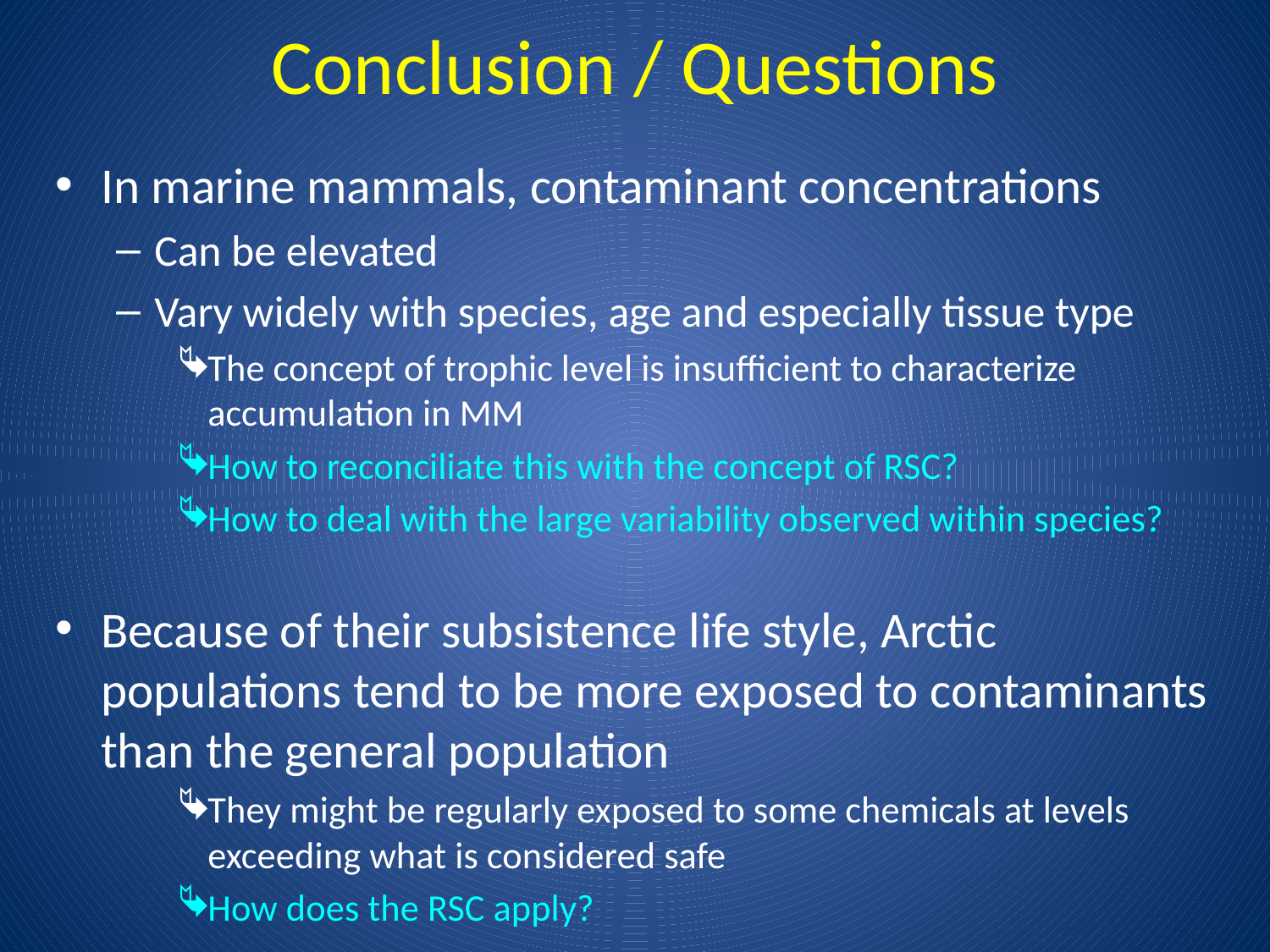

# Conclusion / Questions
In marine mammals, contaminant concentrations
Can be elevated
Vary widely with species, age and especially tissue type
The concept of trophic level is insufficient to characterize accumulation in MM
How to reconciliate this with the concept of RSC?
How to deal with the large variability observed within species?

Because of their subsistence life style, Arctic populations tend to be more exposed to contaminants than the general population
They might be regularly exposed to some chemicals at levels exceeding what is considered safe
How does the RSC apply?